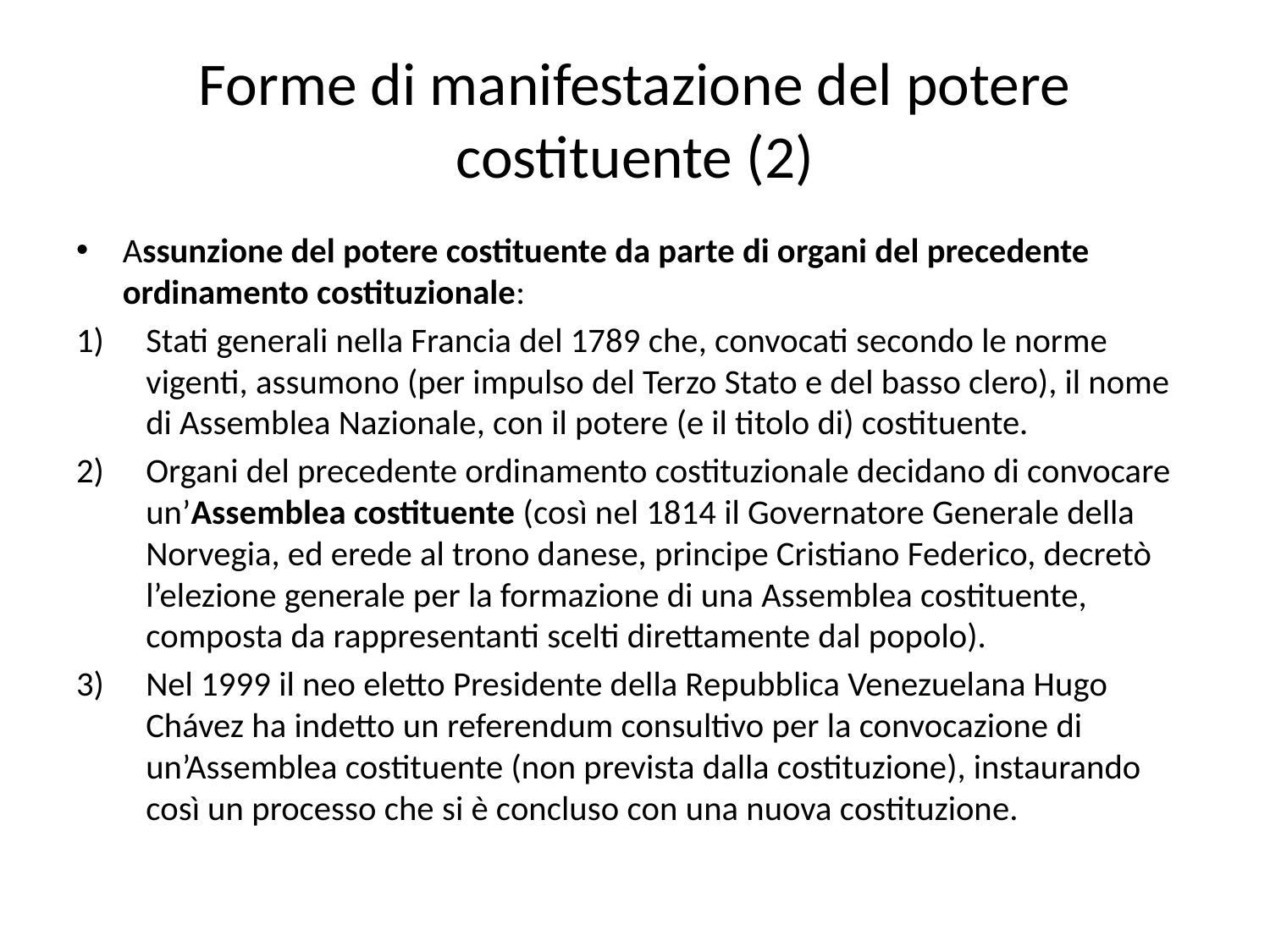

# Forme di manifestazione del potere costituente (2)
Assunzione del potere costituente da parte di organi del precedente ordinamento costituzionale:
Stati generali nella Francia del 1789 che, convocati secondo le norme vigenti, assumono (per impulso del Terzo Stato e del basso clero), il nome di Assemblea Nazionale, con il potere (e il titolo di) costituente.
Organi del precedente ordinamento costituzionale decidano di convocare un’Assemblea costituente (così nel 1814 il Governatore Generale della Norvegia, ed erede al trono danese, principe Cristiano Federico, decretò l’elezione generale per la formazione di una Assemblea costituente, composta da rappresentanti scelti direttamente dal popolo).
Nel 1999 il neo eletto Presidente della Repubblica Venezuelana Hugo Chávez ha indetto un referendum consultivo per la convocazione di un’Assemblea costituente (non prevista dalla costituzione), instaurando così un processo che si è concluso con una nuova costituzione.